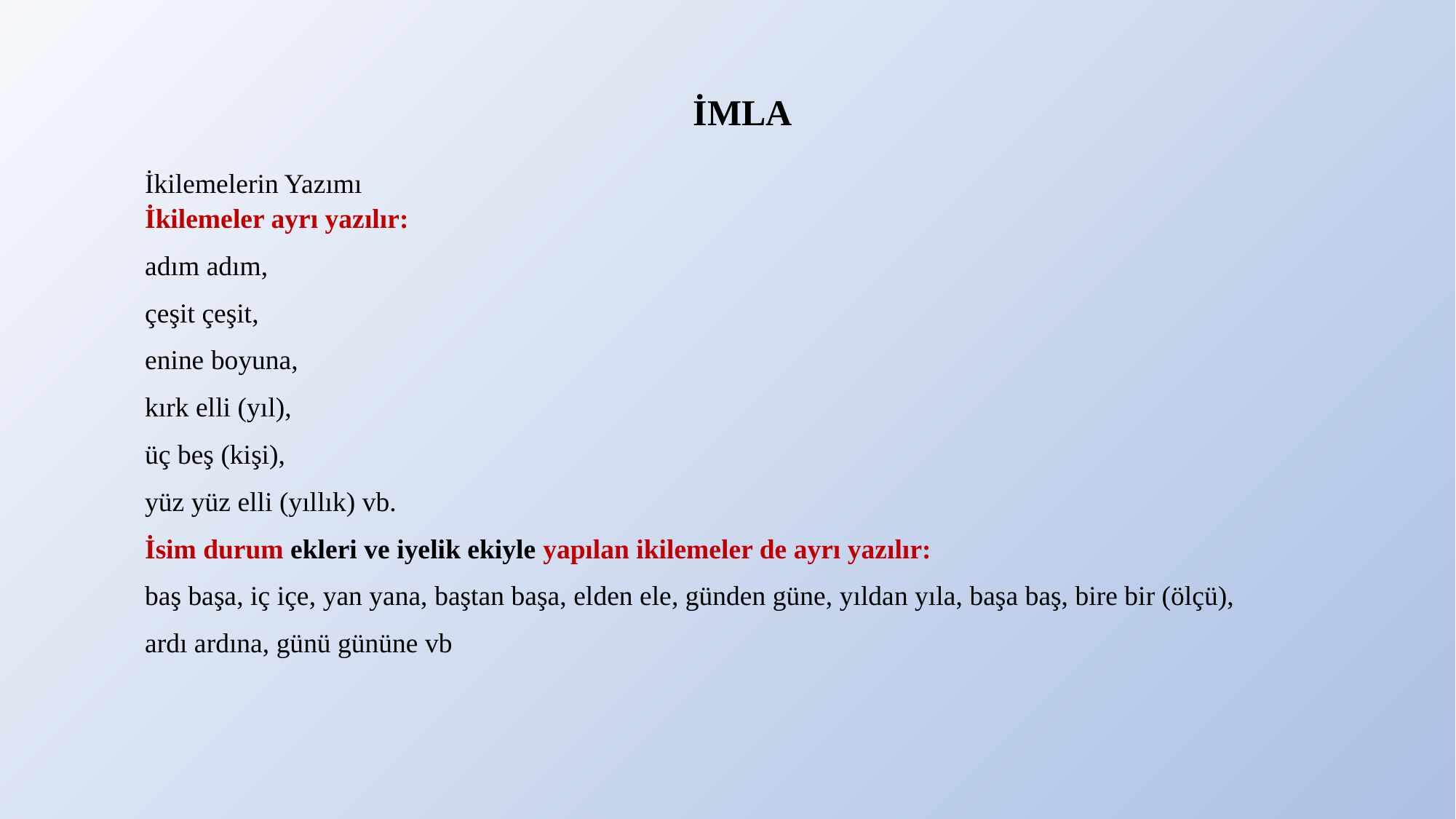

İMLA

İkilemelerin Yazımı
İkilemeler ayrı yazılır:
adım adım,
çeşit çeşit,
enine boyuna,
kırk elli (yıl),
üç beş (kişi),
yüz yüz elli (yıllık) vb.
İsim durum ekleri ve iyelik ekiyle yapılan ikilemeler de ayrı yazılır:
baş başa, iç içe, yan yana, baştan başa, elden ele, günden güne, yıldan yıla, başa baş, bire bir (ölçü),
ardı ardına, günü gününe vb